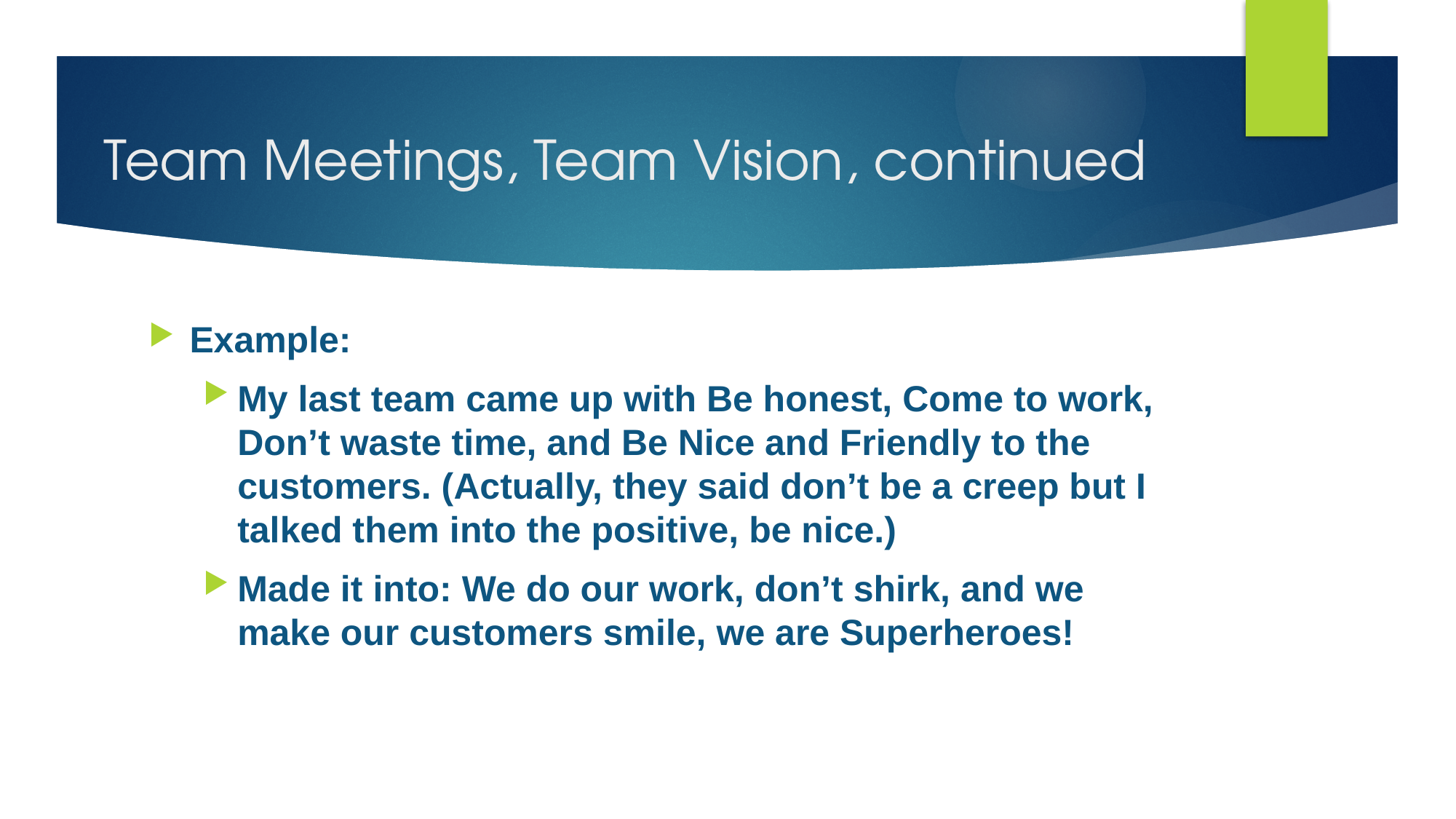

# Team Meetings, Team Vision, continued
Example:
My last team came up with Be honest, Come to work, Don’t waste time, and Be Nice and Friendly to the customers. (Actually, they said don’t be a creep but I talked them into the positive, be nice.)
Made it into: We do our work, don’t shirk, and we make our customers smile, we are Superheroes!